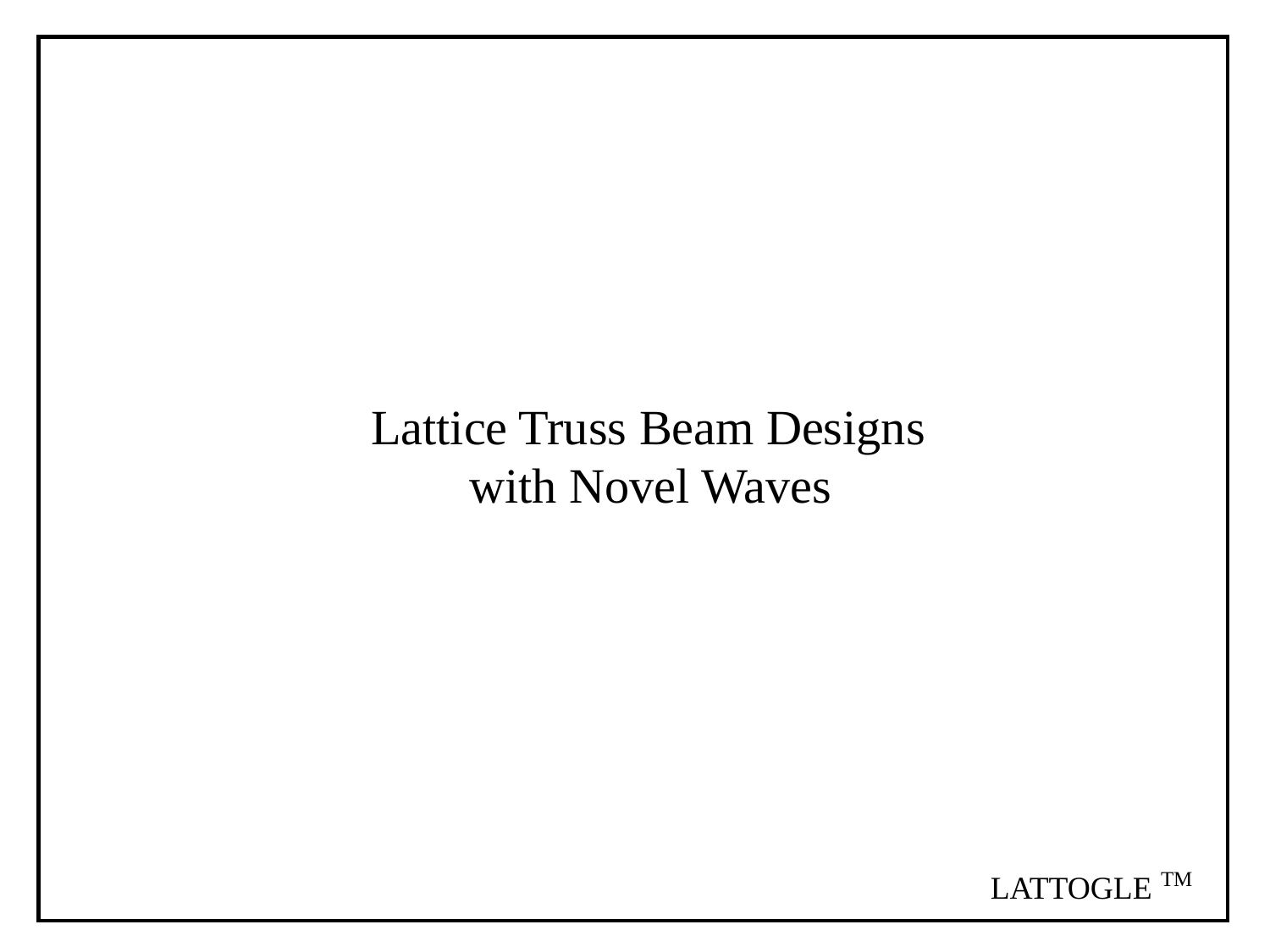

Lattice Truss Beam Designs
        with Novel Waves
TM
LATTOGLE